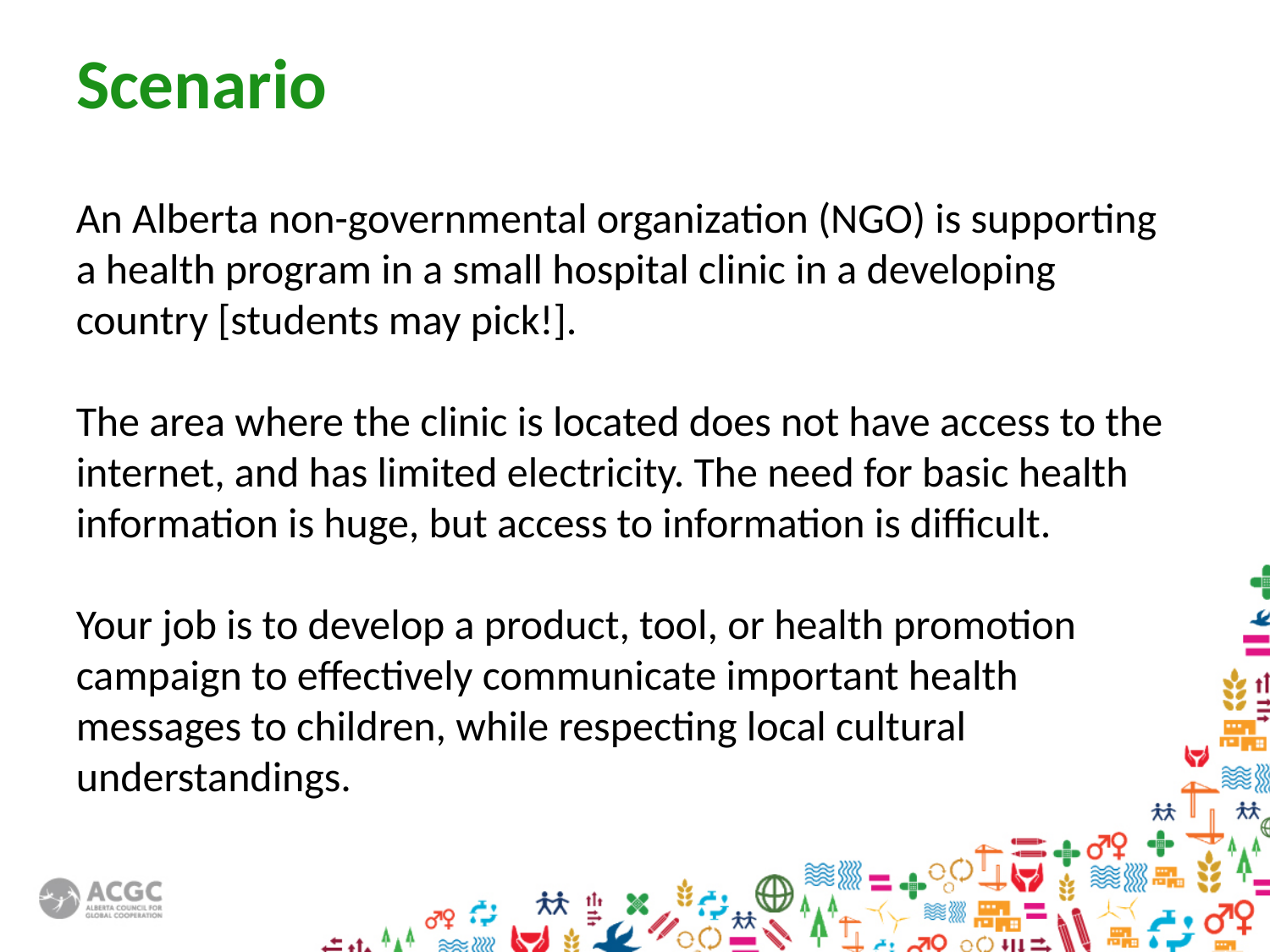

# Scenario
An Alberta non-governmental organization (NGO) is supporting a health program in a small hospital clinic in a developing country [students may pick!].

The area where the clinic is located does not have access to the internet, and has limited electricity. The need for basic health information is huge, but access to information is difficult.

Your job is to develop a product, tool, or health promotion campaign to effectively communicate important health messages to children, while respecting local cultural understandings.